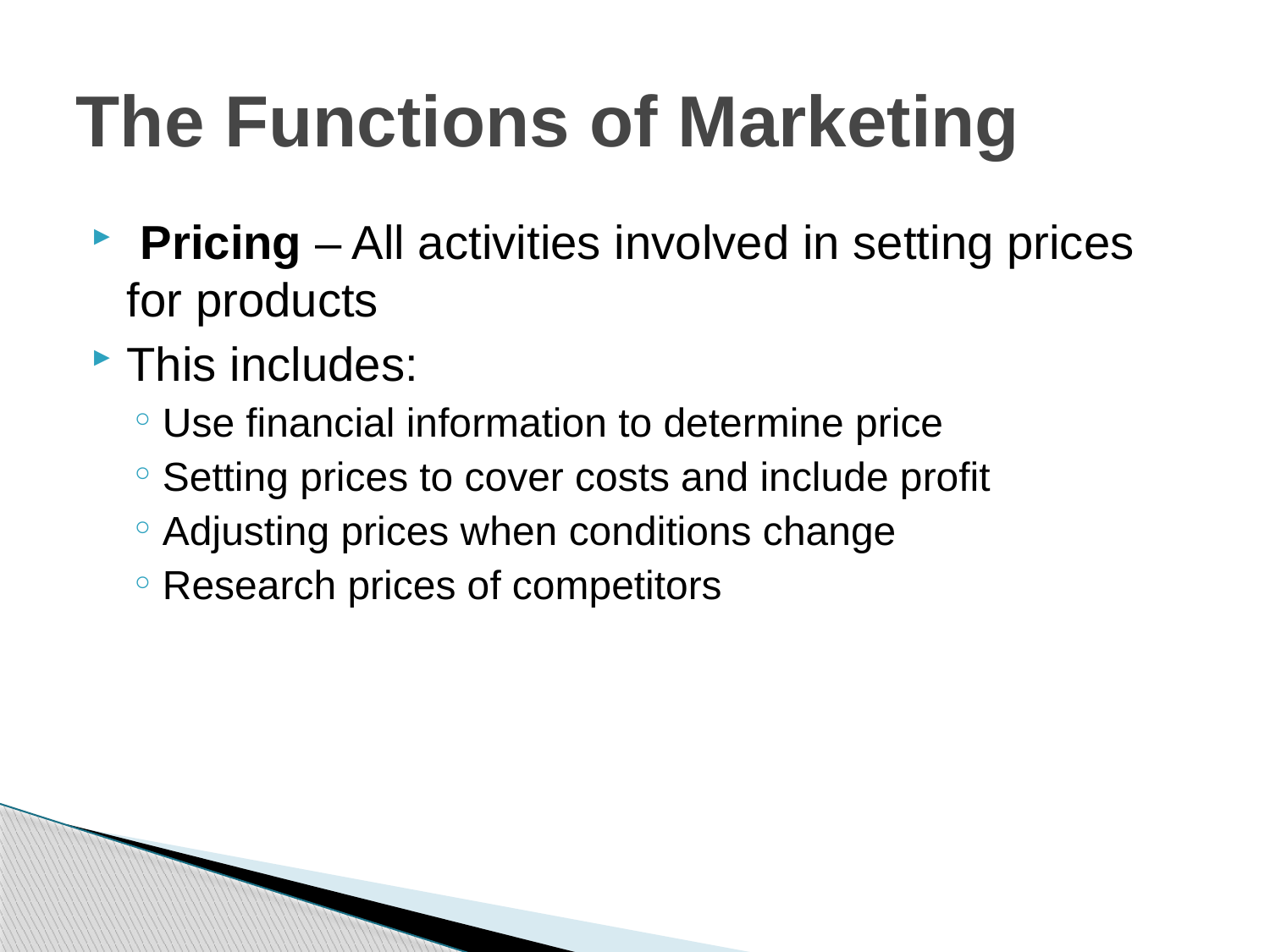

# The Functions of Marketing
 Pricing – All activities involved in setting prices for products
This includes:
Use financial information to determine price
Setting prices to cover costs and include profit
Adjusting prices when conditions change
Research prices of competitors